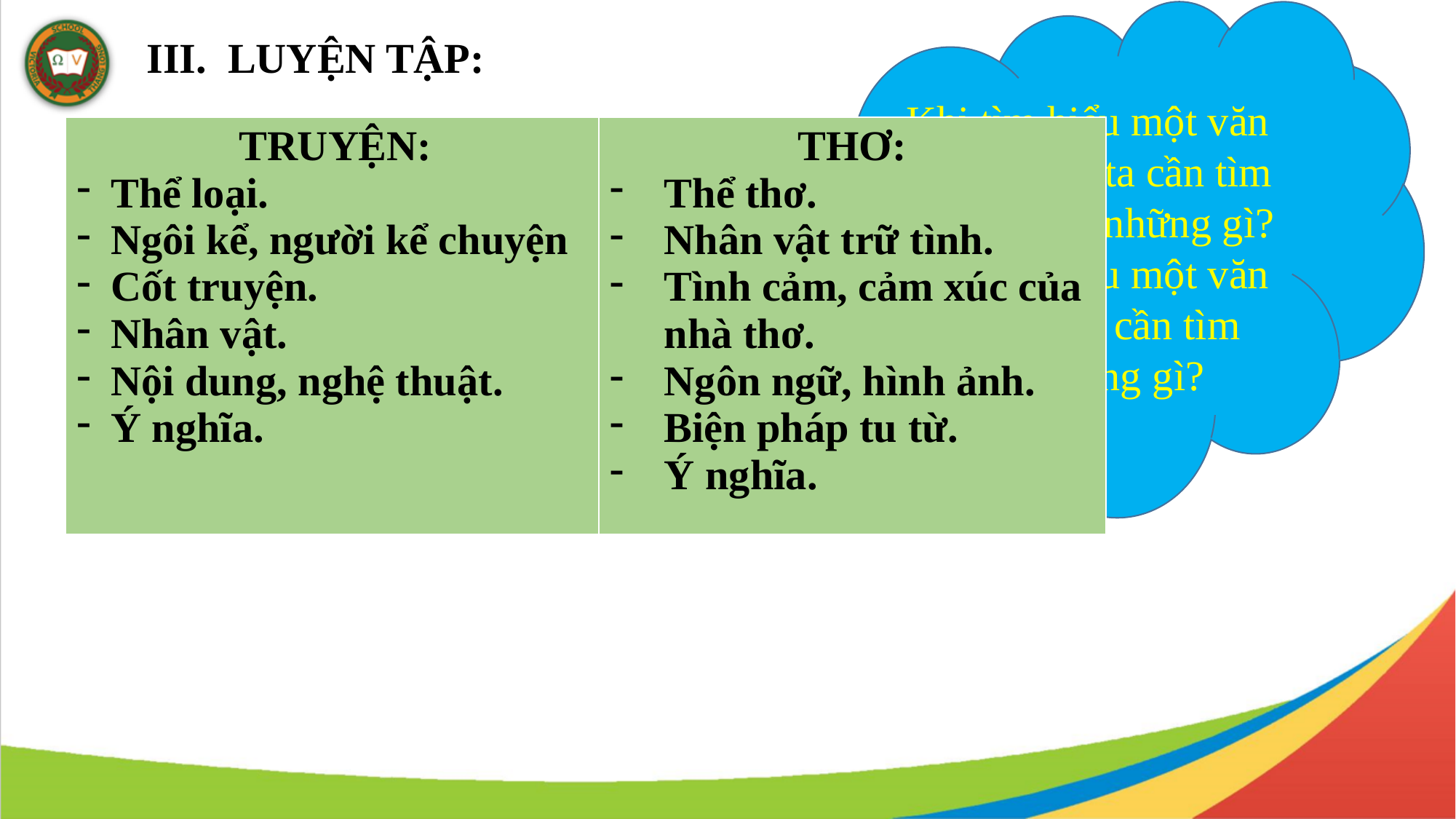

Khi tìm hiểu một văn bản truyện, ta cần tìm hiểu những những gì? Khi tìm hiểu một văn bản thơ ta cần tìm hiểu những gì?
III.  LUYỆN TẬP:
| TRUYỆN: Thể loại. Ngôi kể, người kể chuyện Cốt truyện. Nhân vật. Nội dung, nghệ thuật. Ý nghĩa. | THƠ: Thể thơ. Nhân vật trữ tình. Tình cảm, cảm xúc của nhà thơ. Ngôn ngữ, hình ảnh. Biện pháp tu từ. Ý nghĩa. |
| --- | --- |